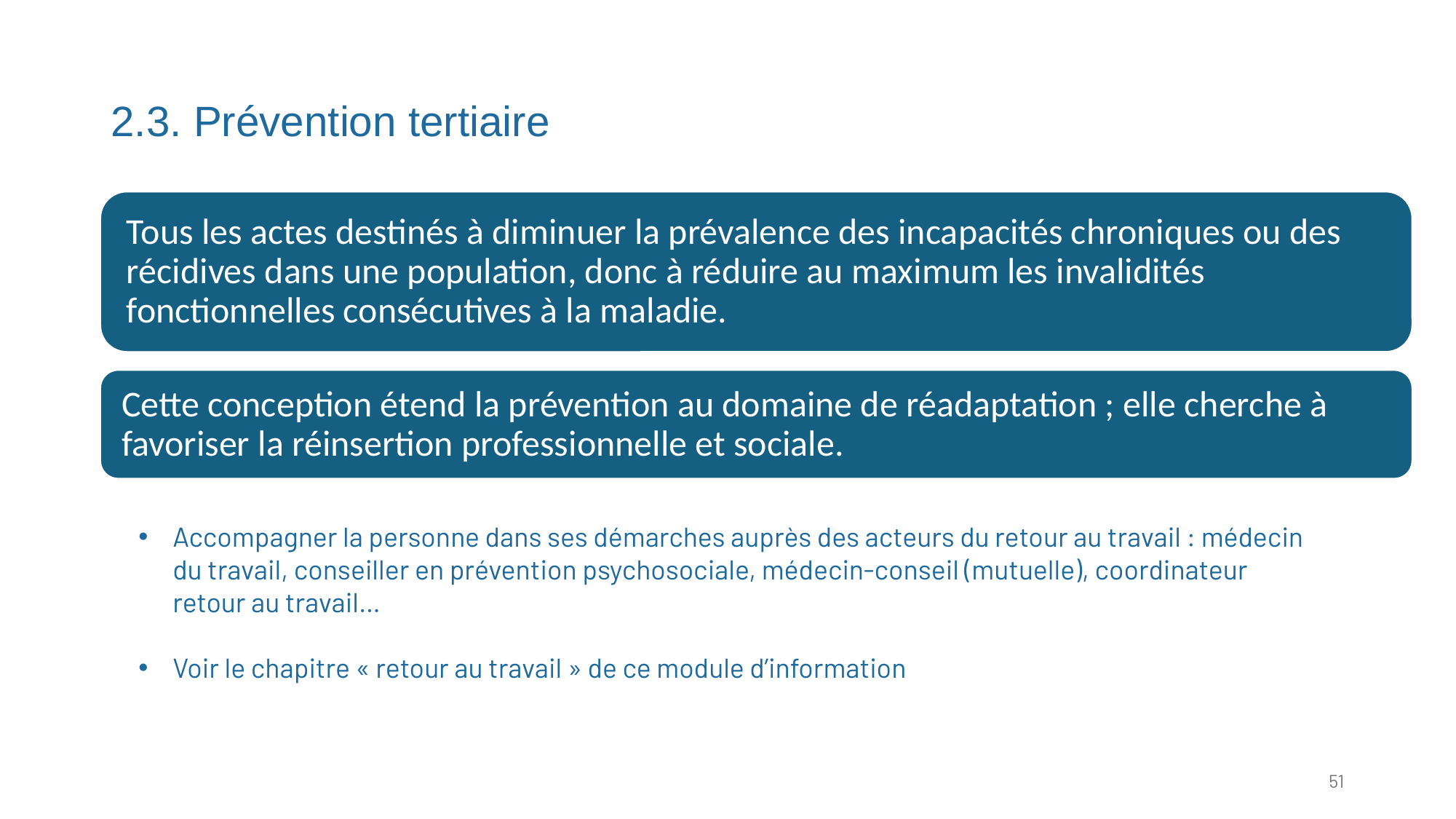

# 2.3. Prévention tertiaire
Tous les actes destinés à diminuer la prévalence des incapacités chroniques ou des récidives dans une population, donc à réduire au maximum les invalidités fonctionnelles consécutives à la maladie.
Cette conception étend la prévention au domaine de réadaptation ; elle cherche à favoriser la réinsertion professionnelle et sociale.
Accompagner la personne dans ses démarches auprès des acteurs du retour au travail : médecin du travail, conseiller en prévention psychosociale, médecin-conseil (mutuelle), coordinateur retour au travail…

Voir le chapitre « retour au travail » de ce module d’information
51